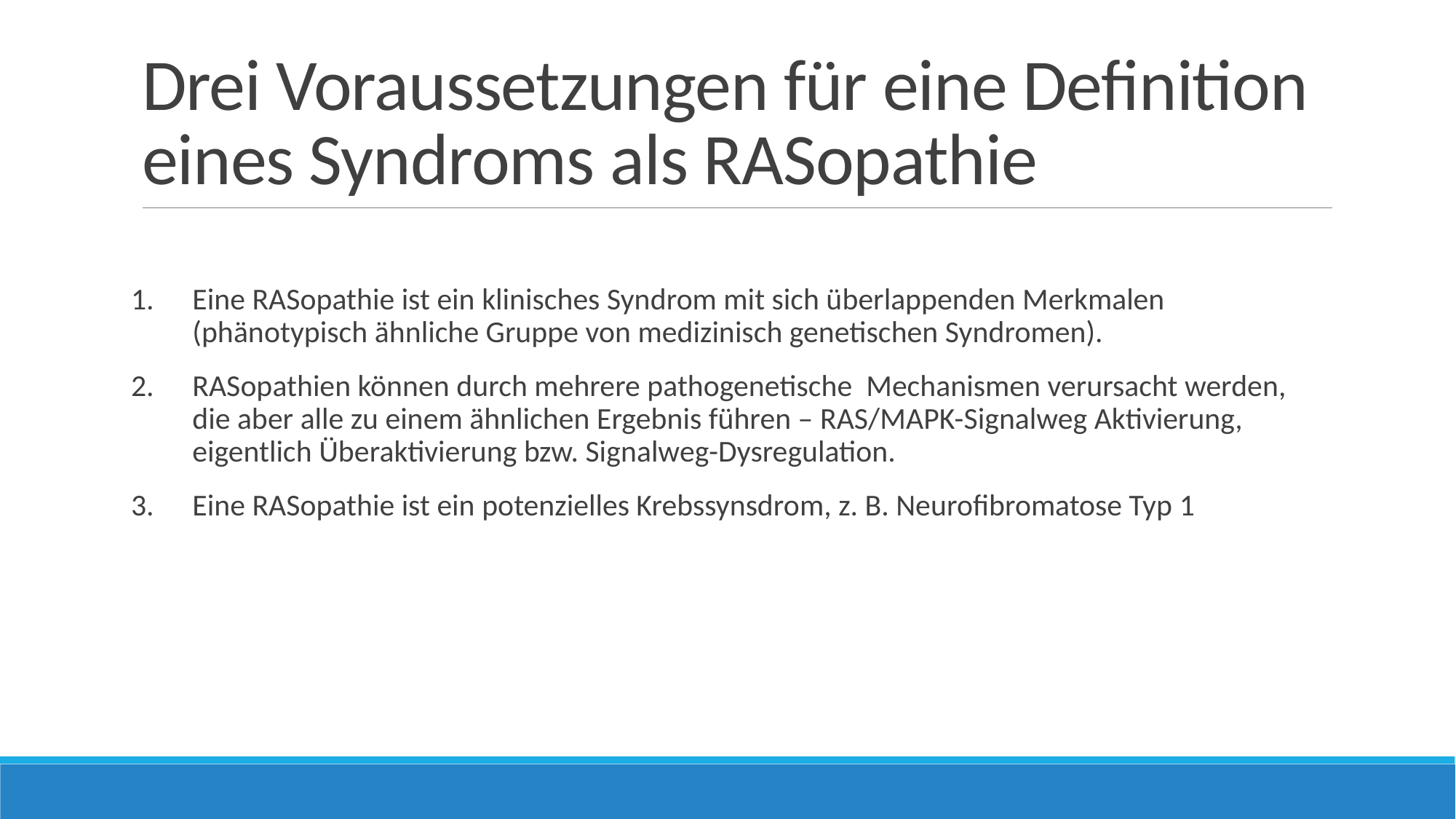

# Drei Voraussetzungen für eine Definition eines Syndroms als RASopathie

Eine RASopathie ist ein klinisches Syndrom mit sich überlappenden Merkmalen (phänotypisch ähnliche Gruppe von medizinisch genetischen Syndromen).
RASopathien können durch mehrere pathogenetische  Mechanismen verursacht werden, die aber alle zu einem ähnlichen Ergebnis führen – RAS/MAPK-Signalweg Aktivierung, eigentlich Überaktivierung bzw. Signalweg-Dysregulation.
Eine RASopathie ist ein potenzielles Krebssynsdrom, z. B. Neurofibromatose Typ 1